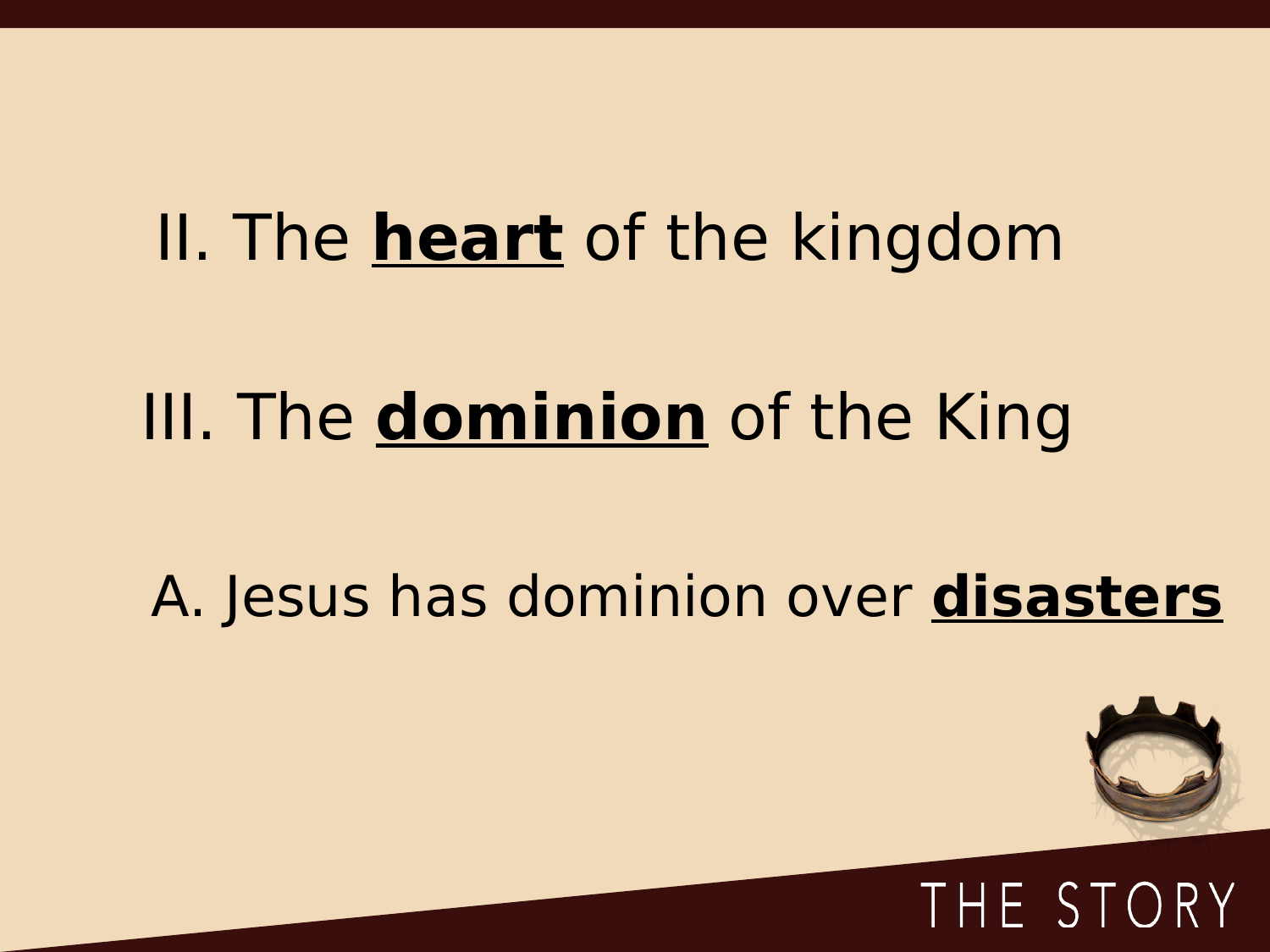

II. The heart of the kingdom
III. The dominion of the King
A. Jesus has dominion over disasters